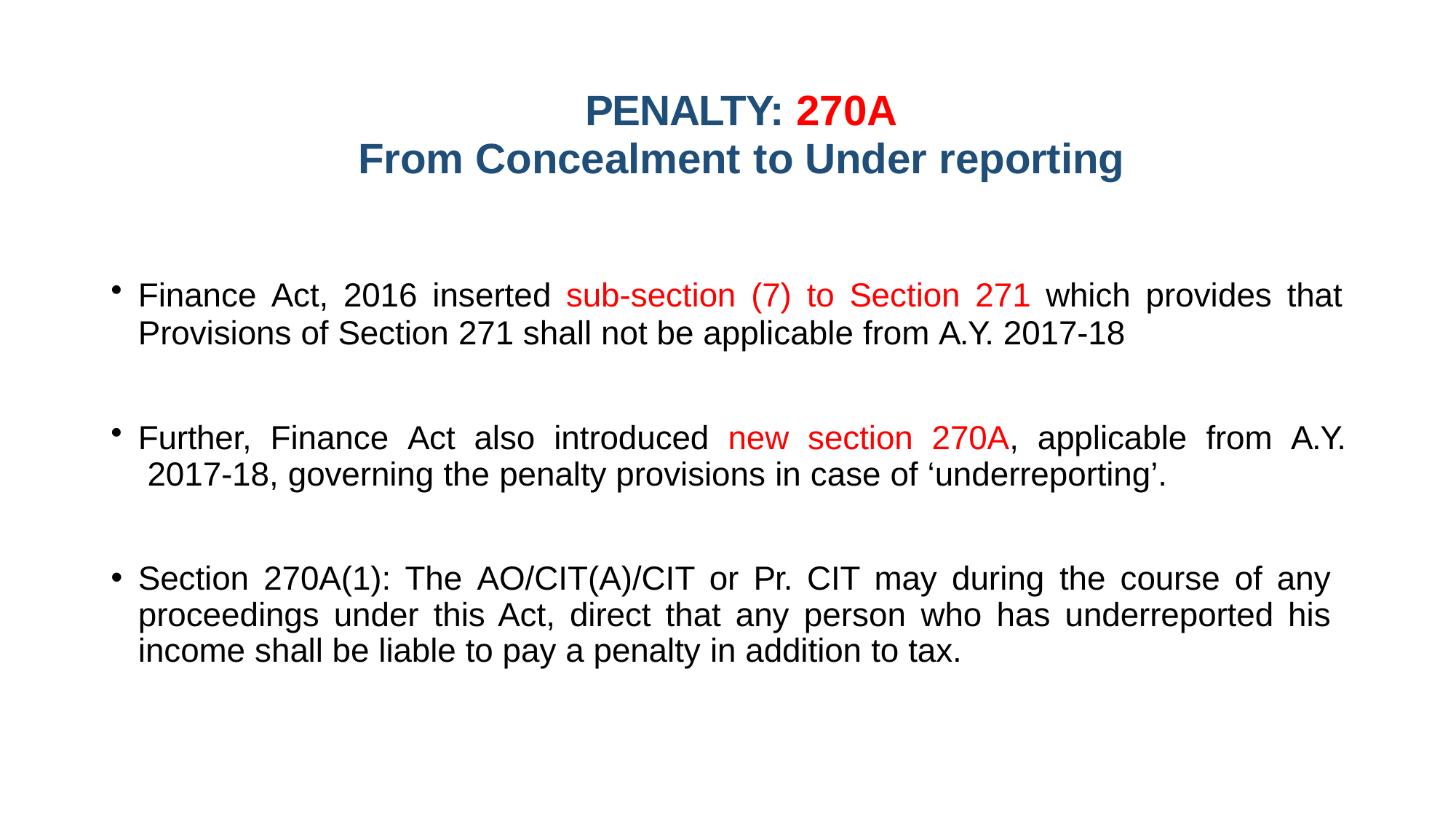

# PENALTY: 270A
From Concealment to Under reporting
Finance Act, 2016 inserted sub-section (7) to Section 271 which provides that
Provisions of Section 271 shall not be applicable from A.Y. 2017-18

Further, Finance Act also introduced new section 270A, applicable from A.Y.  2017-18, governing the penalty provisions in case of ‘underreporting’.

Section 270A(1): The AO/CIT(A)/CIT or Pr. CIT may during the course of any  proceedings under this Act, direct that any person who has underreported his  income shall be liable to pay a penalty in addition to tax.